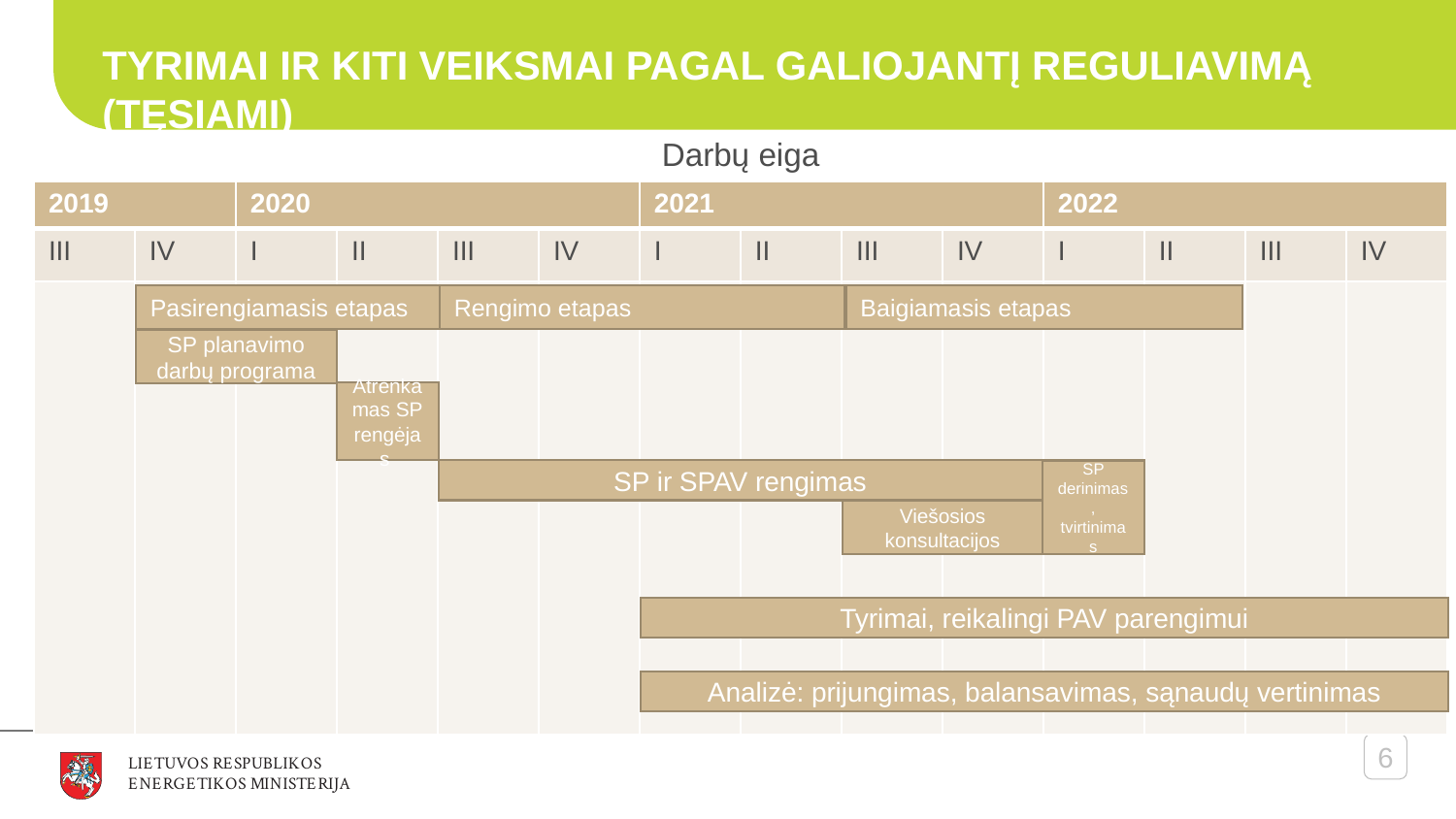

TYRIMAI IR KITI VEIKSMAI PAGAL GALIOJANTĮ REGULIAVIMĄ (TĘSIAMI)
Darbų eiga
| 2019 |  | 2020 |  |  |  | 2021 |  |  |  | 2022 |  |  |  |
| --- | --- | --- | --- | --- | --- | --- | --- | --- | --- | --- | --- | --- | --- |
| III | IV | I | II | III | IV | I | II | III | IV | I | II | III | IV |
|  |  |  |  |  |  |  |  |  |  |  |  |  |  |
Rengimo etapas
Baigiamasis etapas
Pasirengiamasis etapas
SP planavimo darbų programa
Atrenkamas SP rengėjas
SP ir SPAV rengimas
SP derinimas, tvirtinimas
Viešosios konsultacijos
Tyrimai, reikalingi PAV parengimui
Analizė: prijungimas, balansavimas, sąnaudų vertinimas